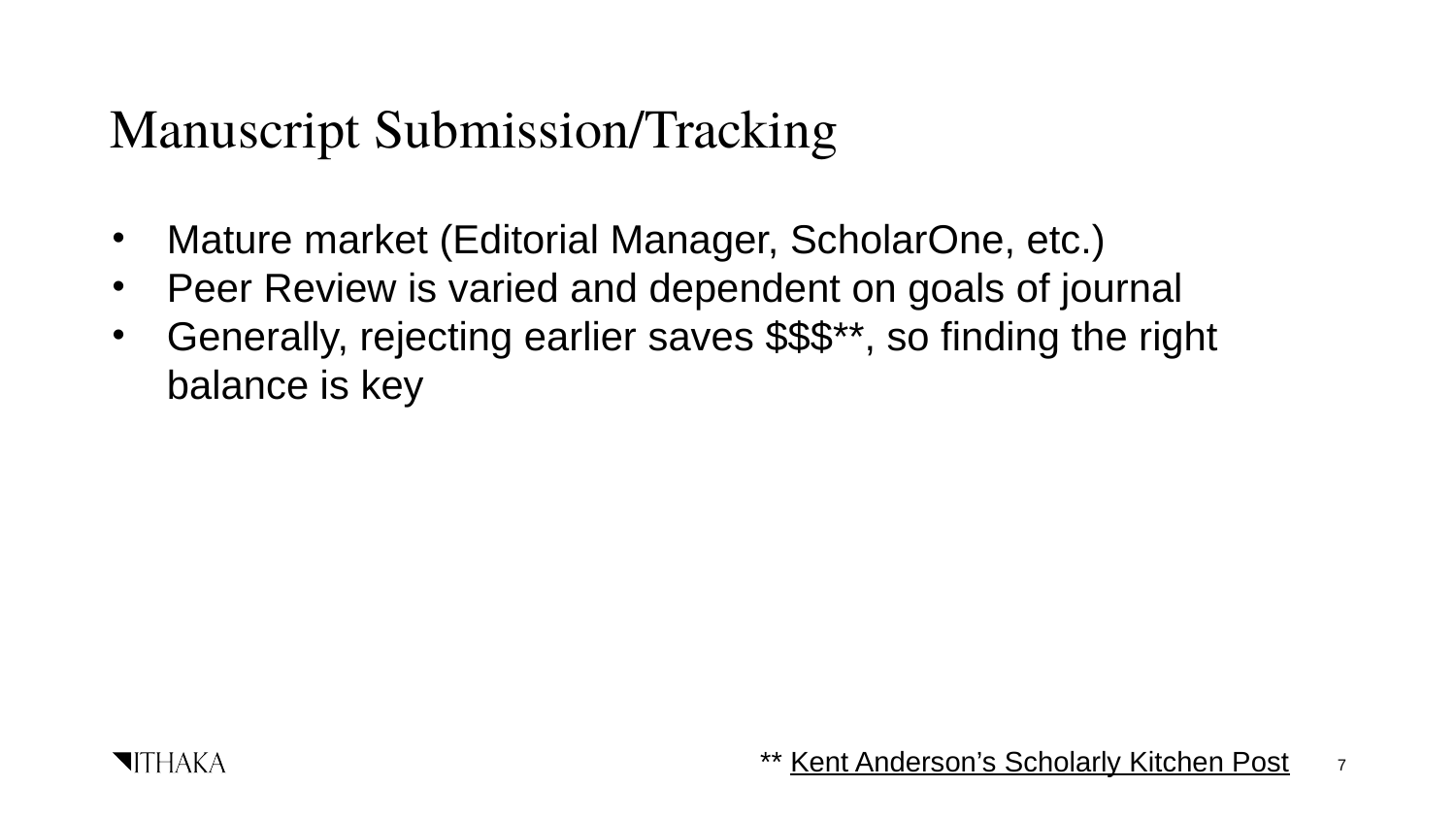

# Manuscript Submission/Tracking
Mature market (Editorial Manager, ScholarOne, etc.)
Peer Review is varied and dependent on goals of journal
Generally, rejecting earlier saves $$$**, so finding the right balance is key
** Kent Anderson’s Scholarly Kitchen Post